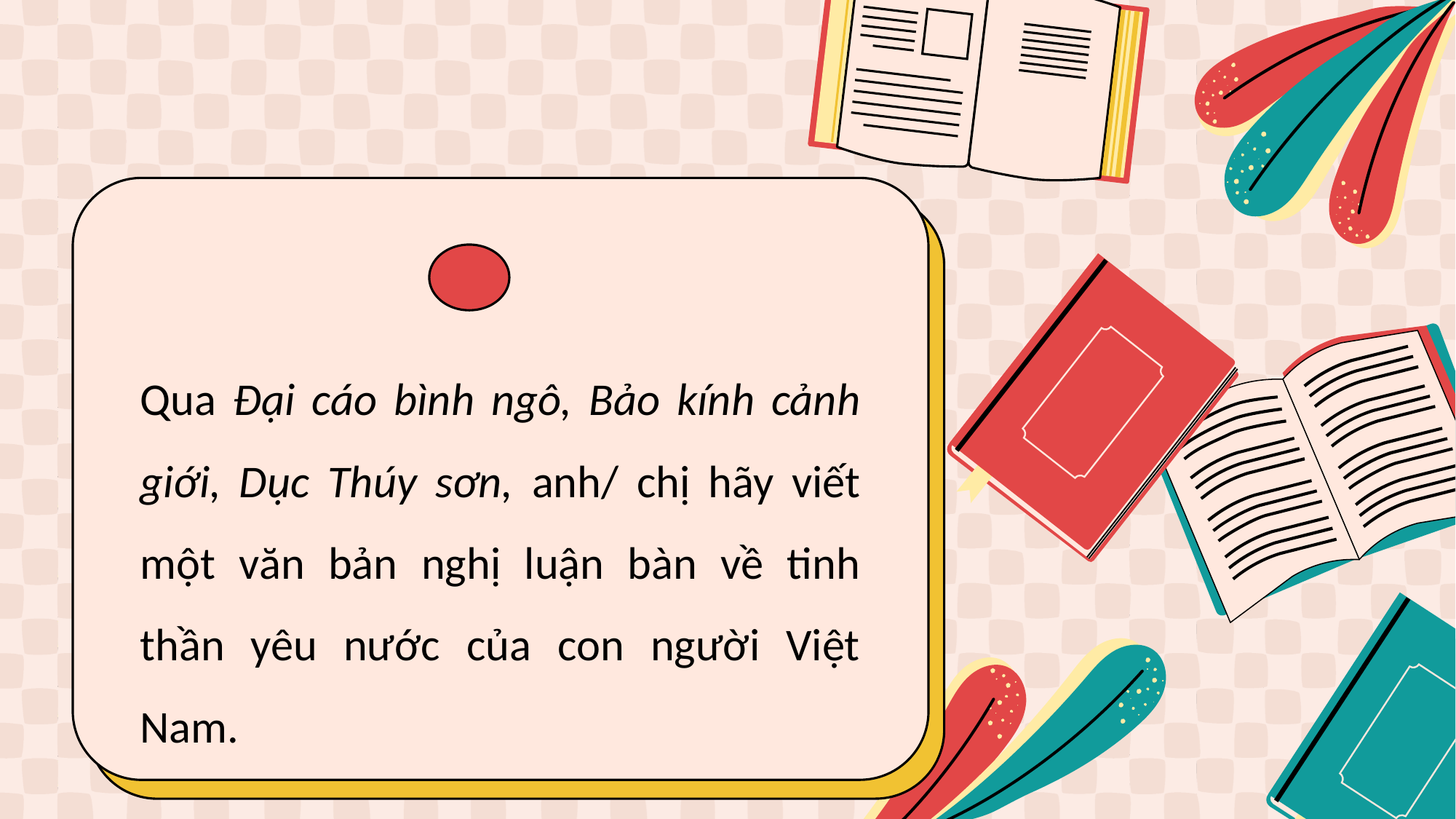

Qua Đại cáo bình ngô, Bảo kính cảnh giới, Dục Thúy sơn, anh/ chị hãy viết một văn bản nghị luận bàn về tinh thần yêu nước của con người Việt Nam.